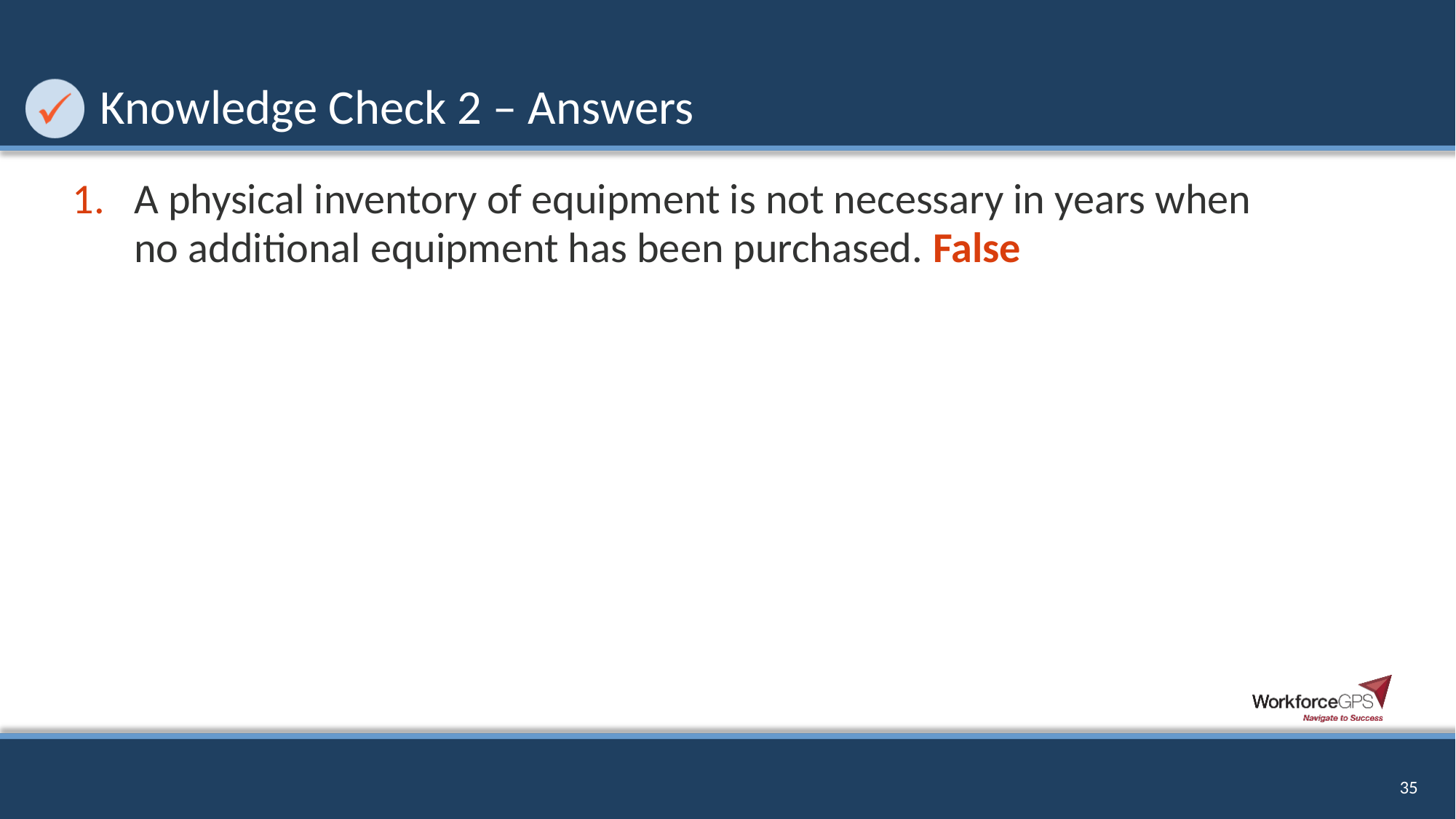

# Knowledge Check 2 – Answers
A physical inventory of equipment is not necessary in years when no additional equipment has been purchased. False
35